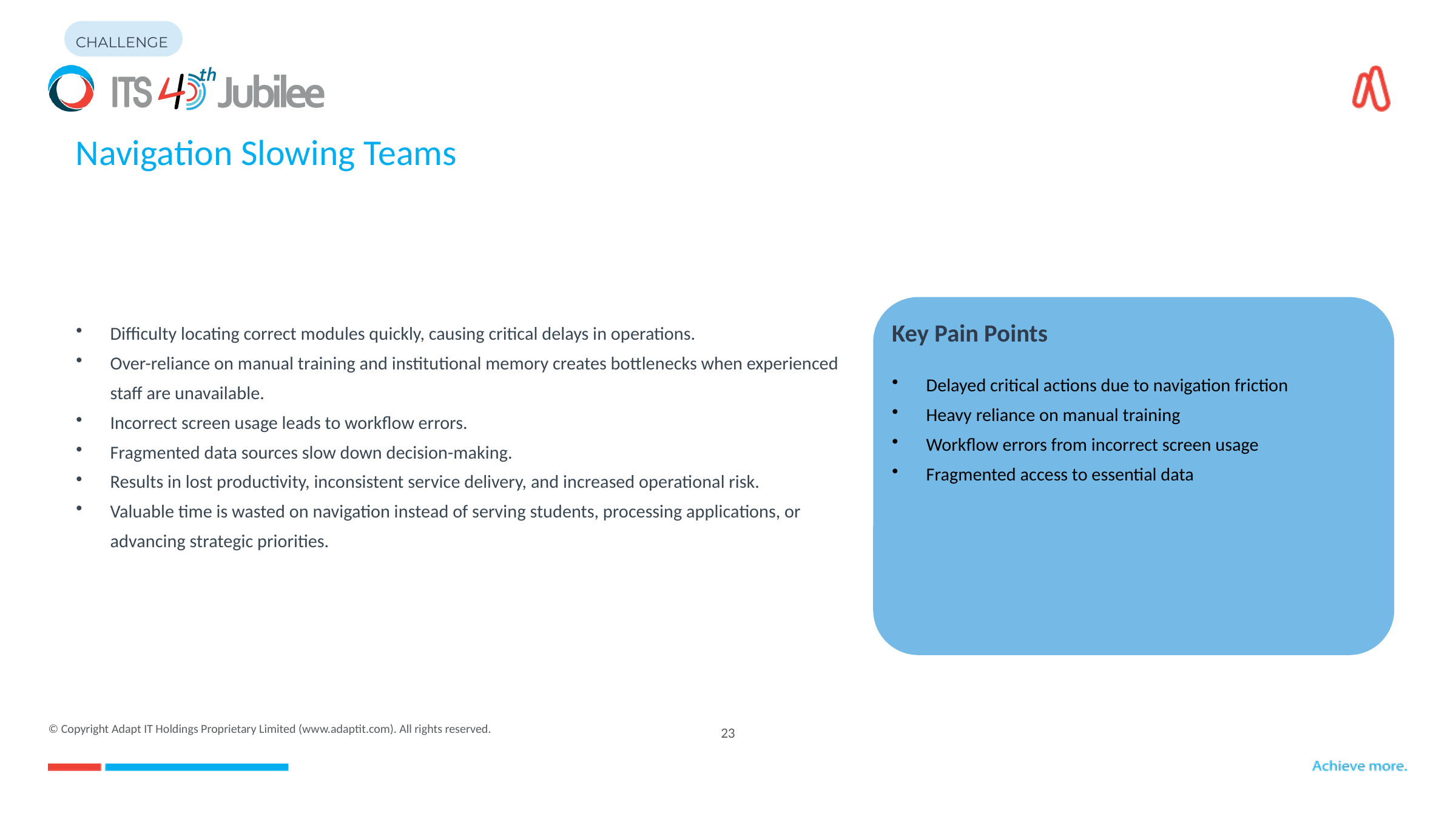

CHALLENGE
# Navigation Slowing Teams

Difficulty locating correct modules quickly, causing critical delays in operations.
Over-reliance on manual training and institutional memory creates bottlenecks when experienced staff are unavailable.
Incorrect screen usage leads to workflow errors.
Fragmented data sources slow down decision-making.
Results in lost productivity, inconsistent service delivery, and increased operational risk.
Valuable time is wasted on navigation instead of serving students, processing applications, or advancing strategic priorities.
Key Pain Points
Delayed critical actions due to navigation friction
Heavy reliance on manual training
Workflow errors from incorrect screen usage
Fragmented access to essential data